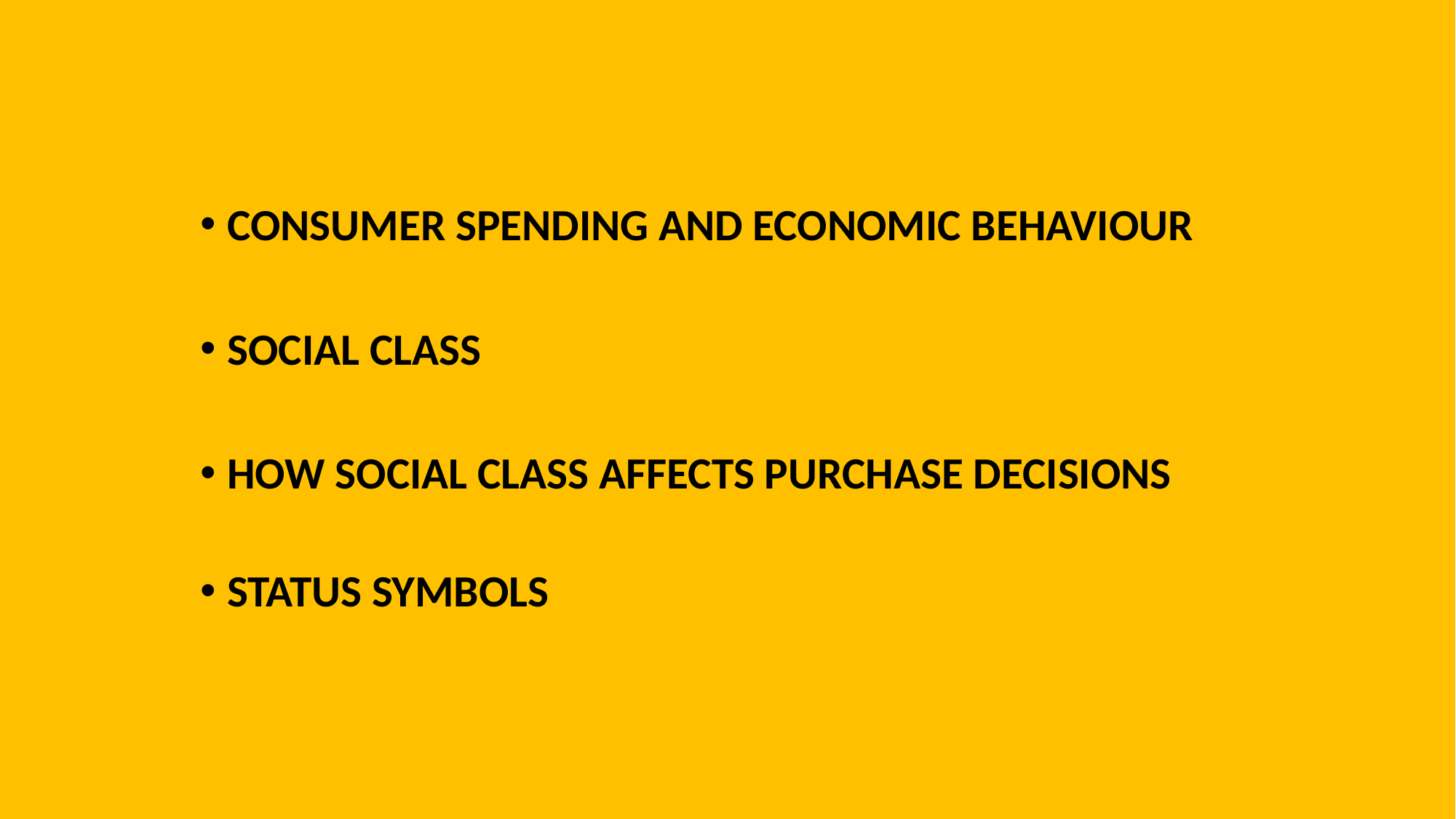

CONSUMER SPENDING AND ECONOMIC BEHAVIOUR

SOCIAL CLASS

HOW SOCIAL CLASS AFFECTS PURCHASE DECISIONS

STATUS SYMBOLS